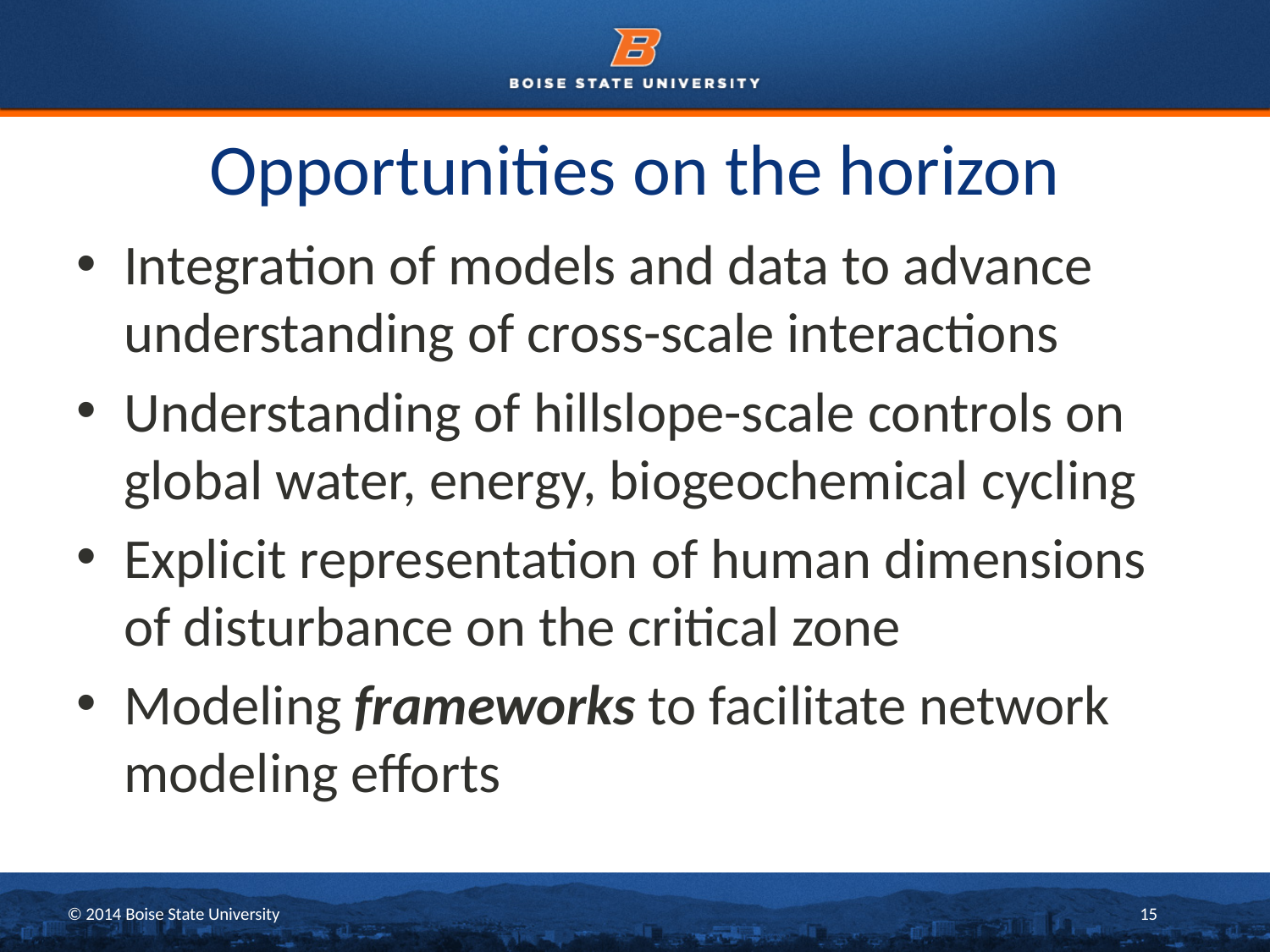

# Opportunities on the horizon
Integration of models and data to advance understanding of cross-scale interactions
Understanding of hillslope-scale controls on global water, energy, biogeochemical cycling
Explicit representation of human dimensions of disturbance on the critical zone
Modeling frameworks to facilitate network modeling efforts